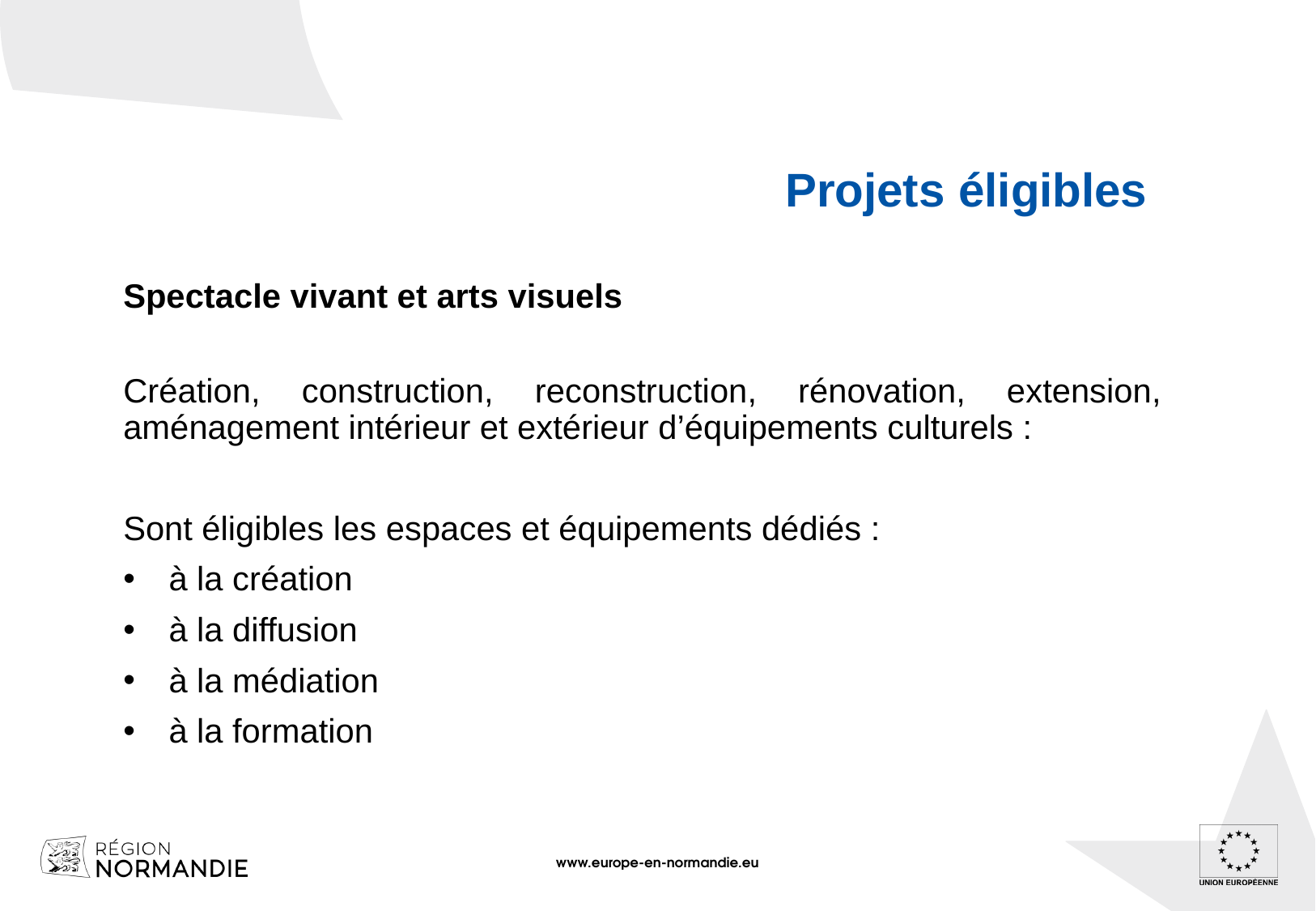

Projets éligibles
Spectacle vivant et arts visuels

Création, construction, reconstruction, rénovation, extension, aménagement intérieur et extérieur d’équipements culturels :

Sont éligibles les espaces et équipements dédiés :
à la création
à la diffusion
à la médiation
à la formation